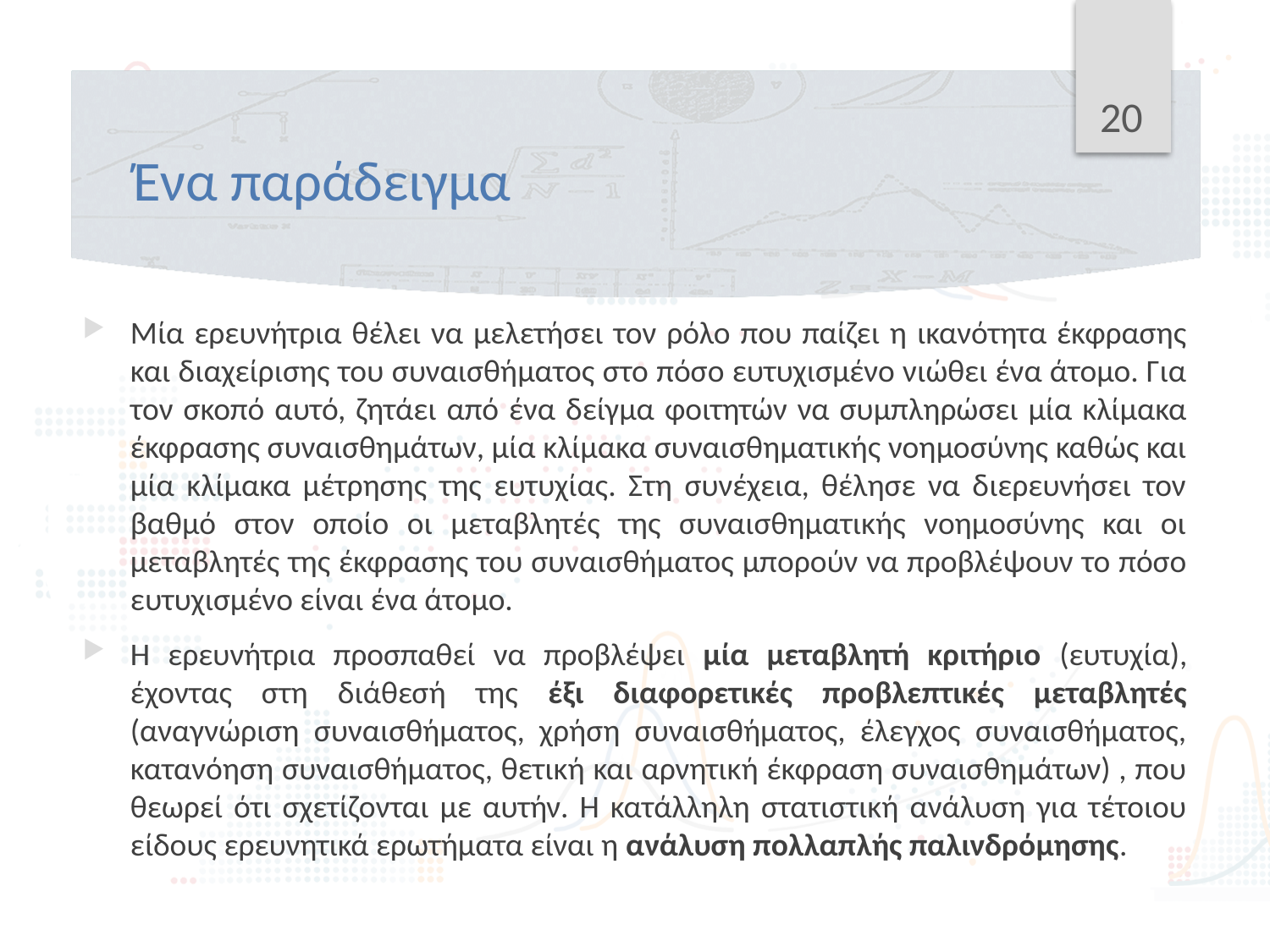

20
# Ένα παράδειγμα
Μία ερευνήτρια θέλει να μελετήσει τον ρόλο που παίζει η ικανότητα έκφρασης και διαχείρισης του συναισθήματος στο πόσο ευτυχισμένο νιώθει ένα άτομο. Για τον σκοπό αυτό, ζητάει από ένα δείγμα φοιτητών να συμπληρώσει μία κλίμακα έκφρασης συναισθημάτων, μία κλίμακα συναισθηματικής νοημοσύνης καθώς και μία κλίμακα μέτρησης της ευτυχίας. Στη συνέχεια, θέλησε να διερευνήσει τον βαθμό στον οποίο οι μεταβλητές της συναισθηματικής νοημοσύνης και οι μεταβλητές της έκφρασης του συναισθήματος μπορούν να προβλέψουν το πόσο ευτυχισμένο είναι ένα άτομο.
Η ερευνήτρια προσπαθεί να προβλέψει μία μεταβλητή κριτήριο (ευτυχία), έχοντας στη διάθεσή της έξι διαφορετικές προβλεπτικές μεταβλητές (αναγνώριση συναισθήματος, χρήση συναισθήματος, έλεγχος συναισθήματος, κατανόηση συναισθήματος, θετική και αρνητική έκφραση συναισθημάτων) , που θεωρεί ότι σχετίζονται με αυτήν. Η κατάλληλη στατιστική ανάλυση για τέτοιου είδους ερευνητικά ερωτήματα είναι η ανάλυση πολλαπλής παλινδρόμησης.